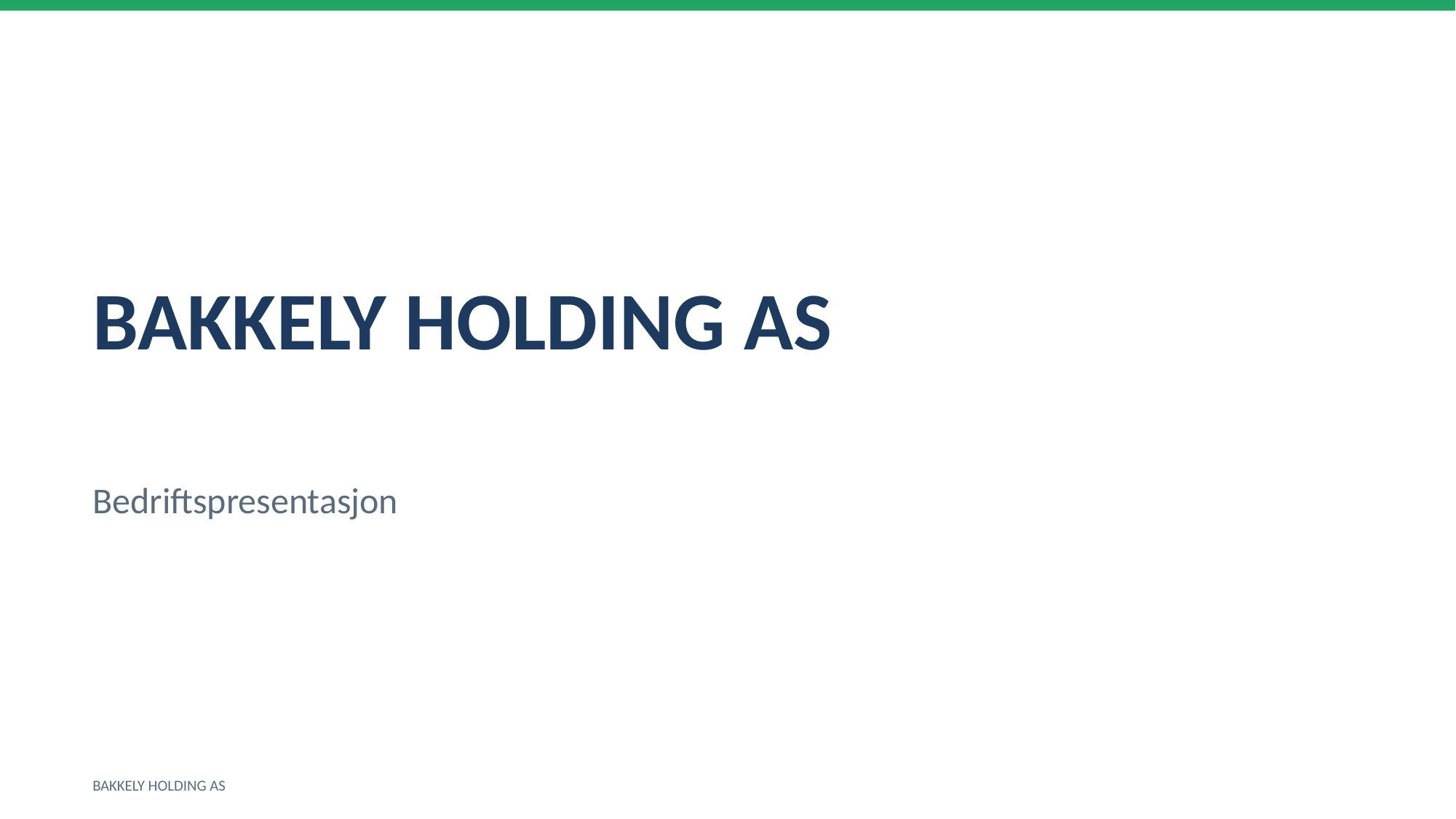

BAKKELY HOLDING AS
Bedriftspresentasjon
BAKKELY HOLDING AS